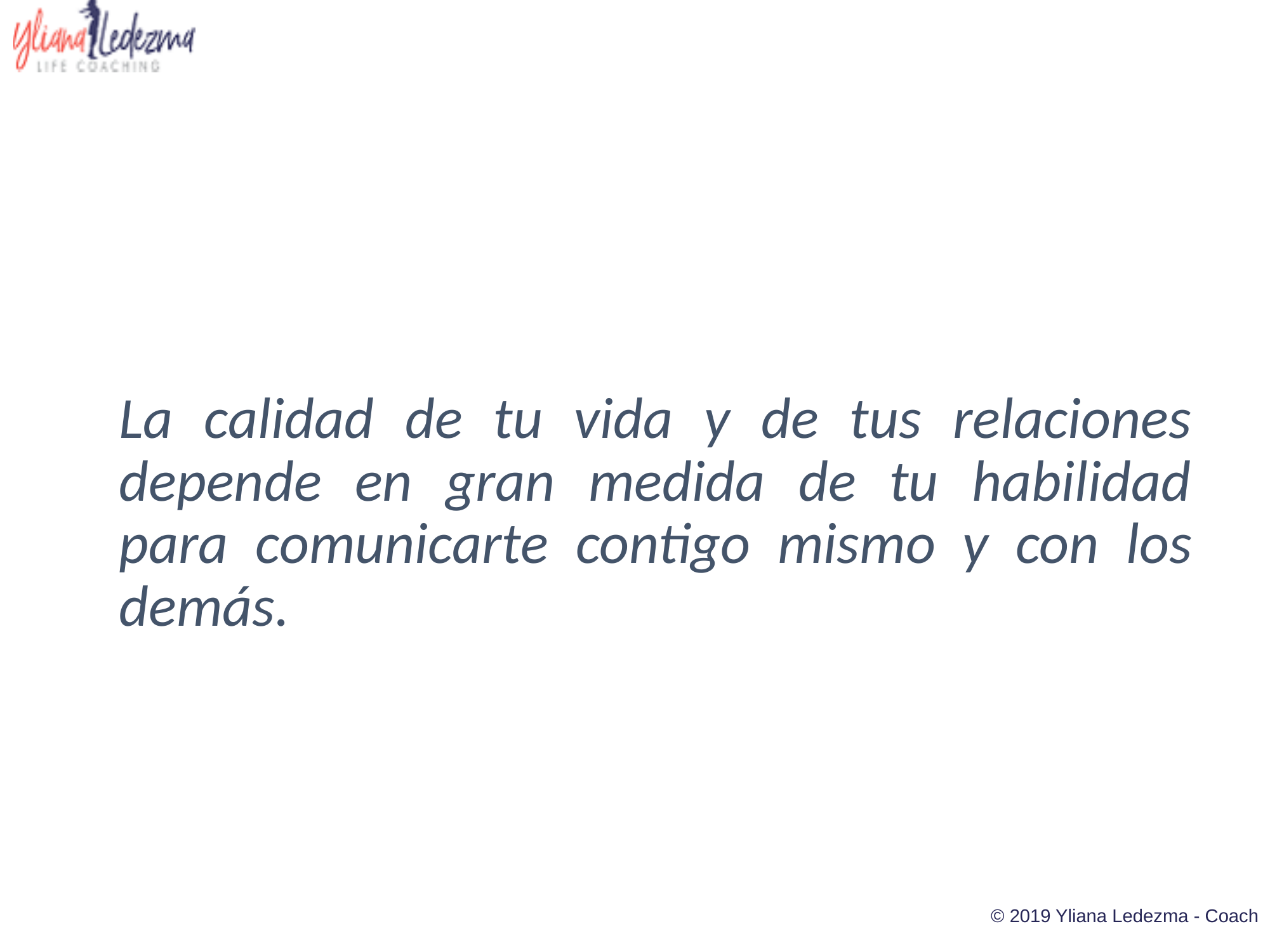

# La calidad de tu vida y de tus relaciones depende en gran medida de tu habilidad para comunicarte contigo mismo y con los demás.